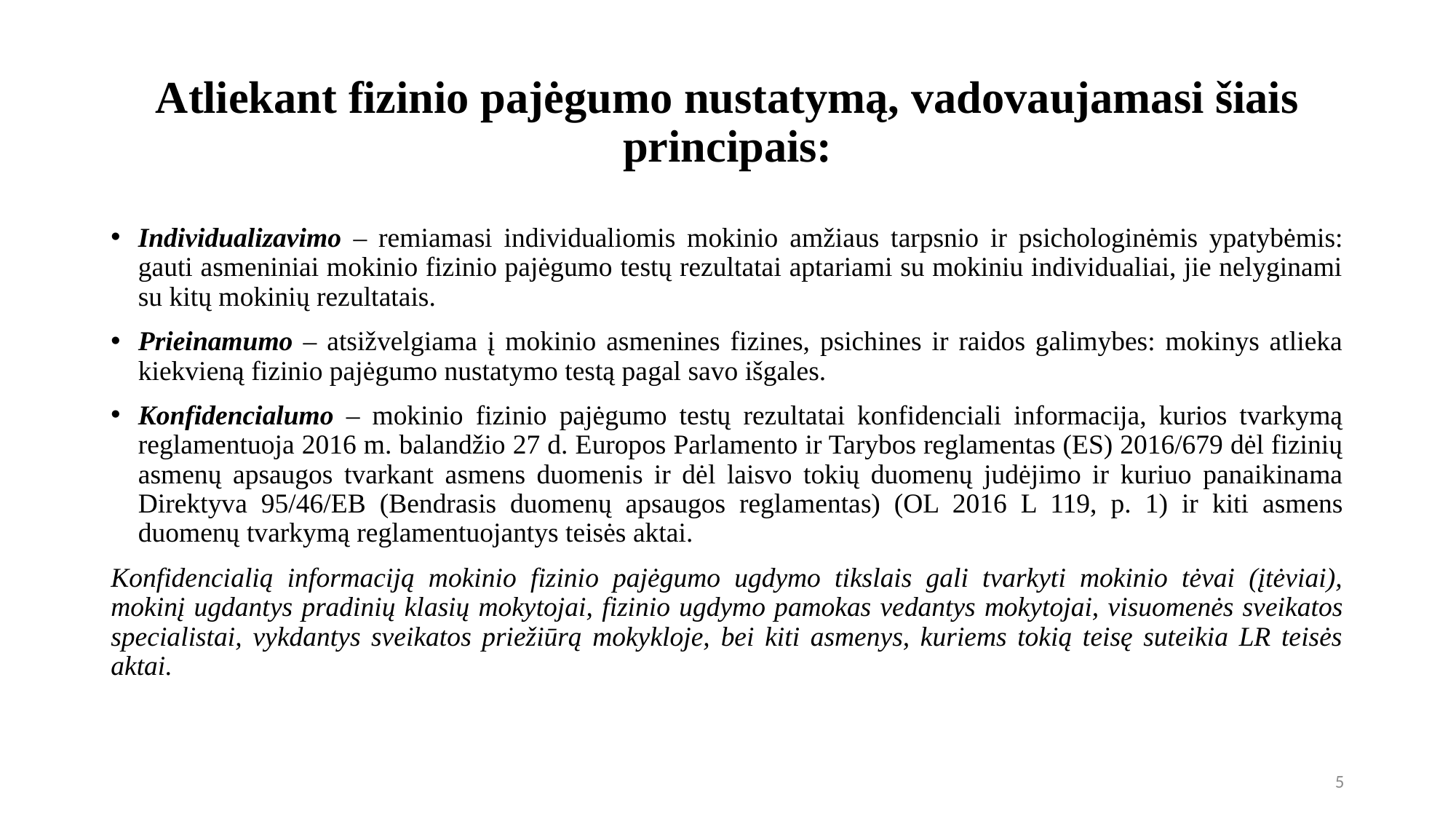

# Atliekant fizinio pajėgumo nustatymą, vadovaujamasi šiais principais:
Individualizavimo – remiamasi individualiomis mokinio amžiaus tarpsnio ir psichologinėmis ypatybėmis: gauti asmeniniai mokinio fizinio pajėgumo testų rezultatai aptariami su mokiniu individualiai, jie nelyginami su kitų mokinių rezultatais.
Prieinamumo – atsižvelgiama į mokinio asmenines fizines, psichines ir raidos galimybes: mokinys atlieka kiekvieną fizinio pajėgumo nustatymo testą pagal savo išgales.
Konfidencialumo – mokinio fizinio pajėgumo testų rezultatai konfidenciali informacija, kurios tvarkymą reglamentuoja 2016 m. balandžio 27 d. Europos Parlamento ir Tarybos reglamentas (ES) 2016/679 dėl fizinių asmenų apsaugos tvarkant asmens duomenis ir dėl laisvo tokių duomenų judėjimo ir kuriuo panaikinama Direktyva 95/46/EB (Bendrasis duomenų apsaugos reglamentas) (OL 2016 L 119, p. 1) ir kiti asmens duomenų tvarkymą reglamentuojantys teisės aktai.
Konfidencialią informaciją mokinio fizinio pajėgumo ugdymo tikslais gali tvarkyti mokinio tėvai (įtėviai), mokinį ugdantys pradinių klasių mokytojai, fizinio ugdymo pamokas vedantys mokytojai, visuomenės sveikatos specialistai, vykdantys sveikatos priežiūrą mokykloje, bei kiti asmenys, kuriems tokią teisę suteikia LR teisės aktai.

5